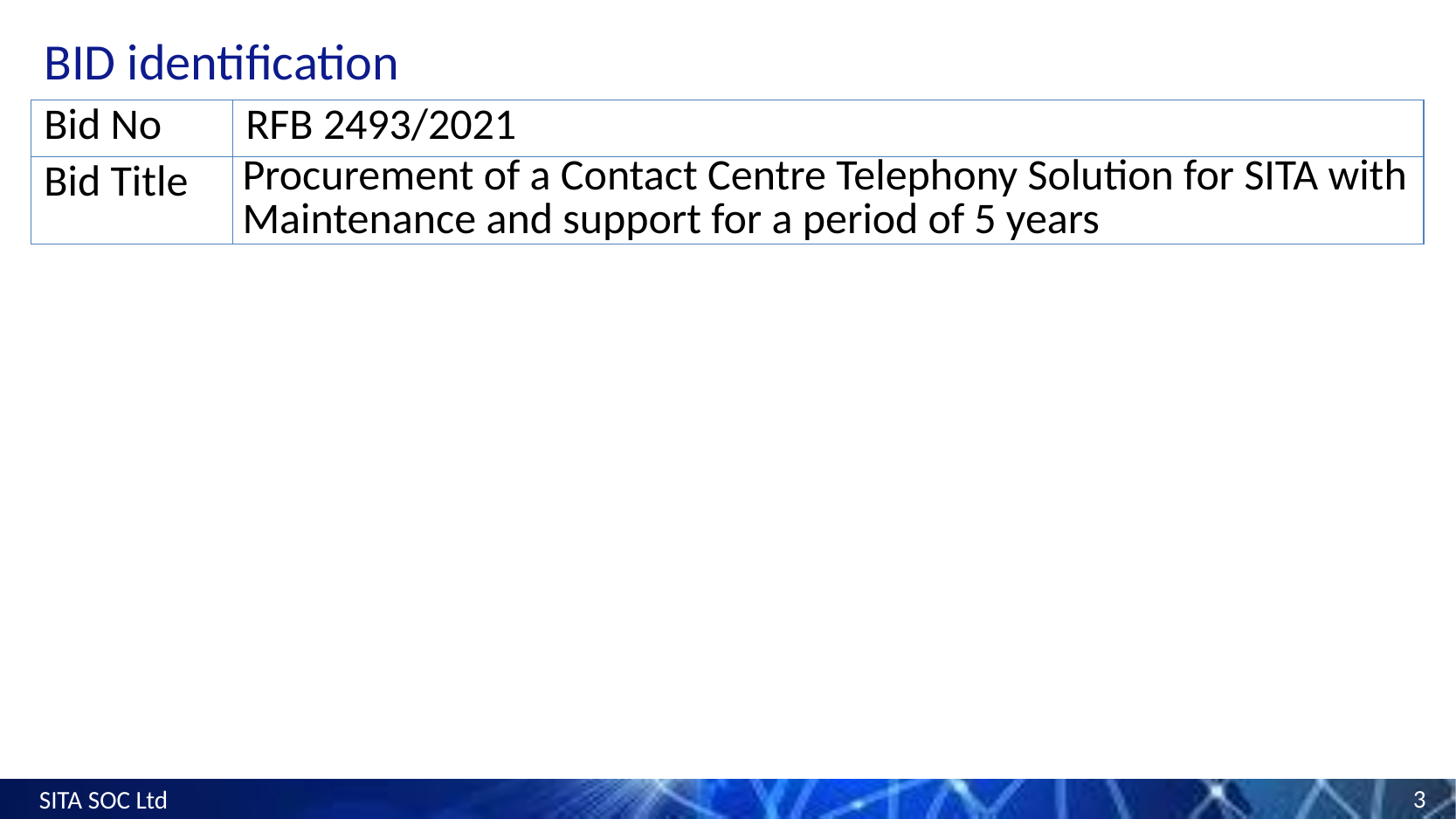

# BID identification
| Bid No | RFB 2493/2021 |
| --- | --- |
| Bid Title | Procurement of a Contact Centre Telephony Solution for SITA with Maintenance and support for a period of 5 years |